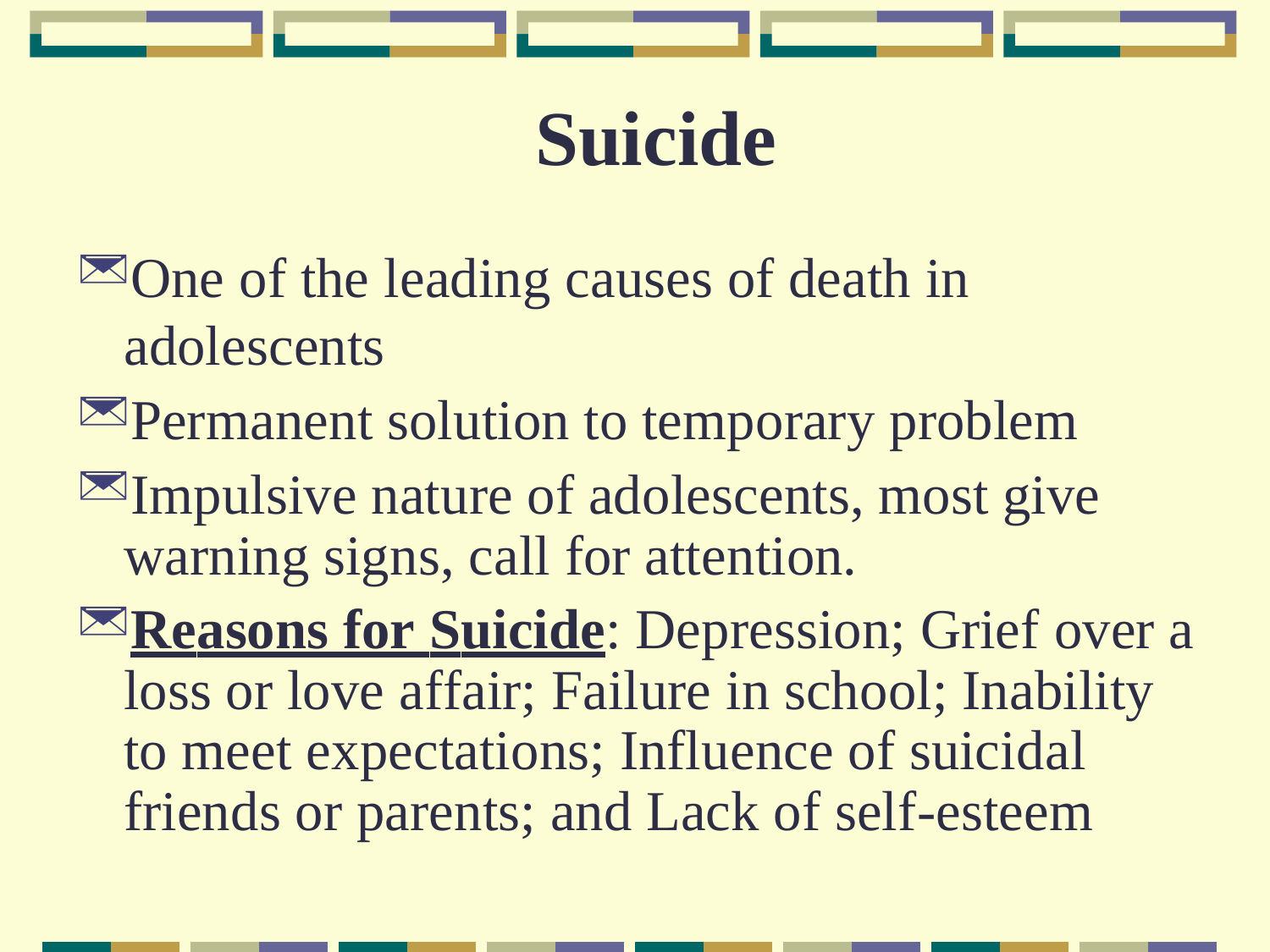

# Suicide
One of the leading causes of death in adolescents
Permanent solution to temporary problem
Impulsive nature of adolescents, most give
warning signs, call for attention.

Reasons for Suicide: Depression; Grief over a loss or love affair; Failure in school; Inability to meet expectations; Influence of suicidal friends or parents; and Lack of self-esteem